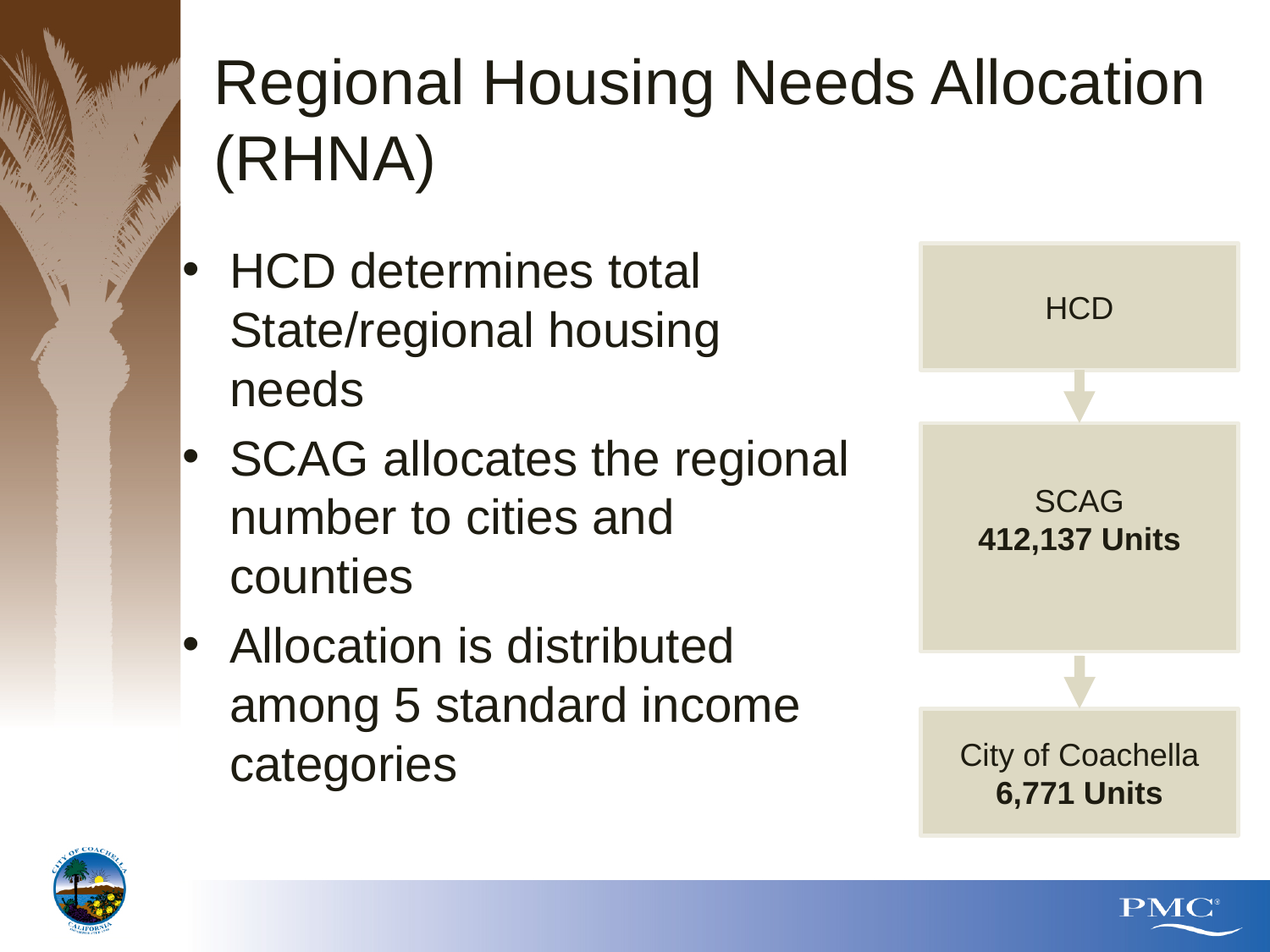

# Regional Housing Needs Allocation (RHNA)
HCD determines total State/regional housing needs
SCAG allocates the regional number to cities and counties
Allocation is distributed among 5 standard income categories

HCD
SCAG
412,137 Units

City of Coachella
6,771 Units